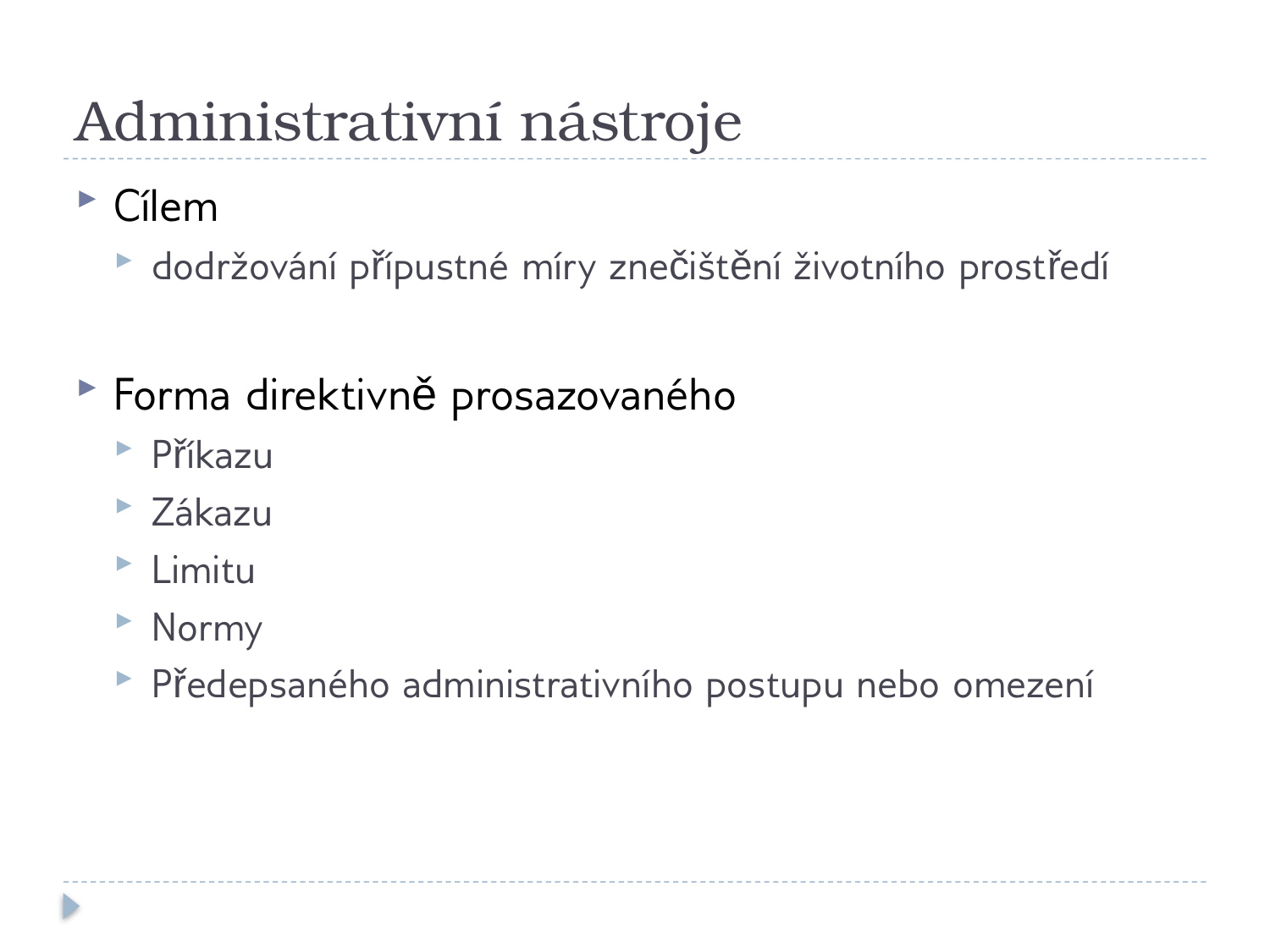

# Administrativní nástroje
Cílem
dodržování přípustné míry znečištění životního prostředí

Forma direktivně prosazovaného
Příkazu
Zákazu
Limitu
Normy
Předepsaného administrativního postupu nebo omezení